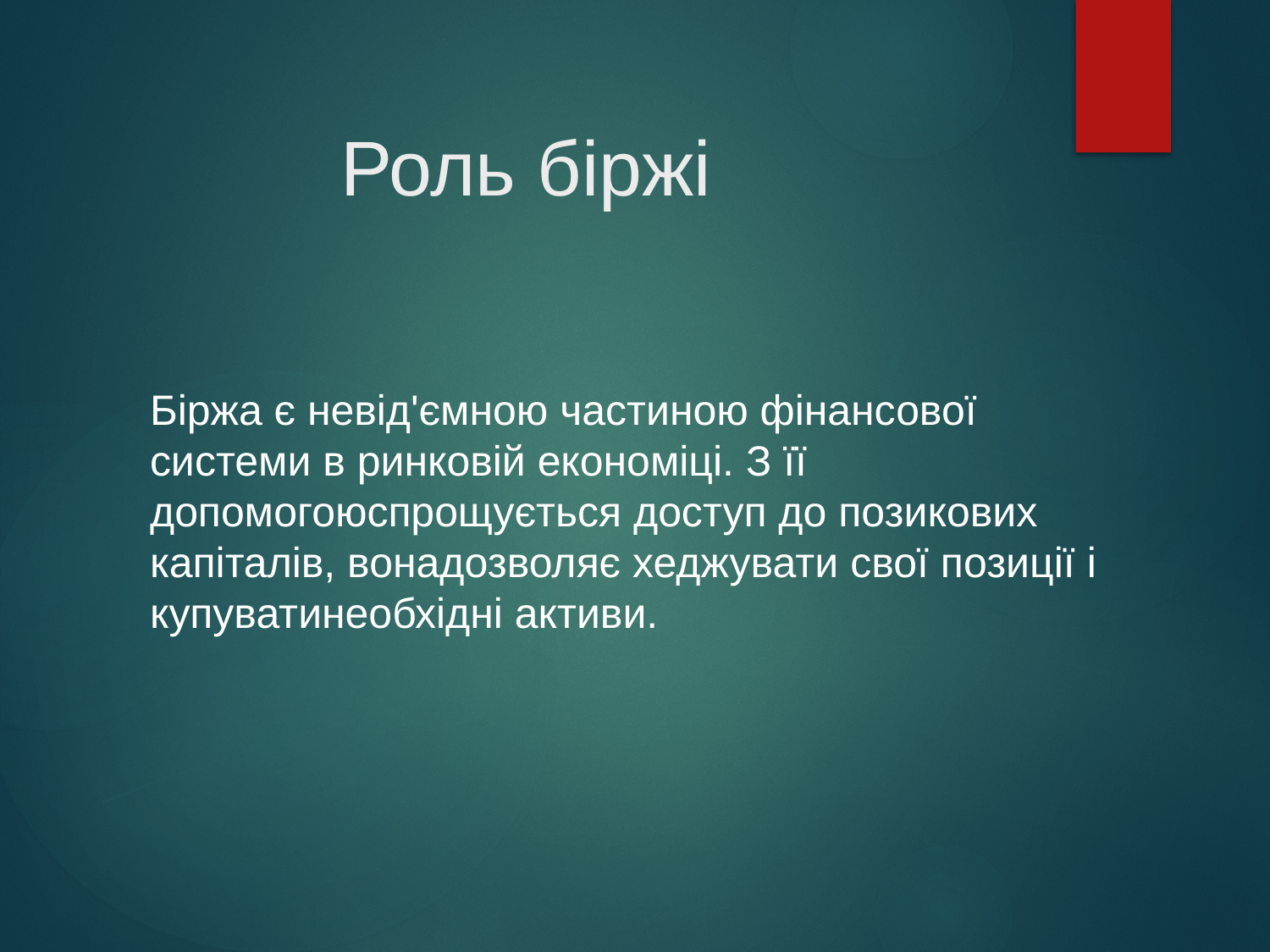

# Роль біржі
Біржа є невід'ємною частиною фінансової системи в ринковій економіці. З її допомогоюспрощується доступ до позикових капіталів, вонадозволяє хеджувати свої позиції і купуватинеобхідні активи.